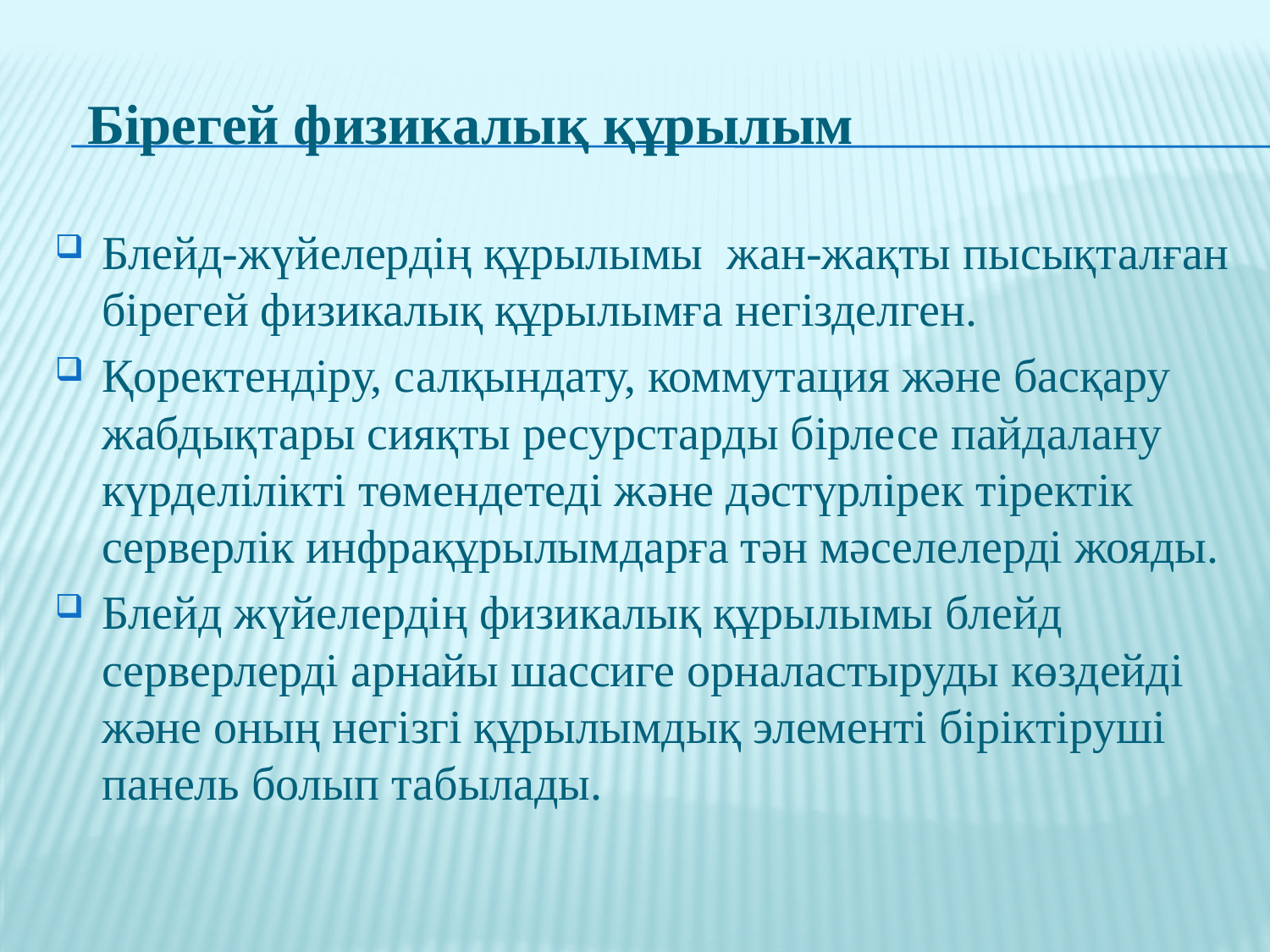

# Бірегей физикалық құрылым
Блейд-жүйелердің құрылымы  жан-жақты пысықталған бірегей физикалық құрылымға негізделген.
Қоректендіру, салқындату, коммутация және басқару жабдықтары сияқты ресурстарды бірлесе пайдалану күрделілікті төмендетеді және дәстүрлірек тіректік серверлік инфрақұрылымдарға тән мәселелерді жояды.
Блейд жүйелердің физикалық құрылымы блейд серверлерді арнайы шассиге орналастыруды көздейді және оның негізгі құрылымдық элементі біріктіруші панель болып табылады.